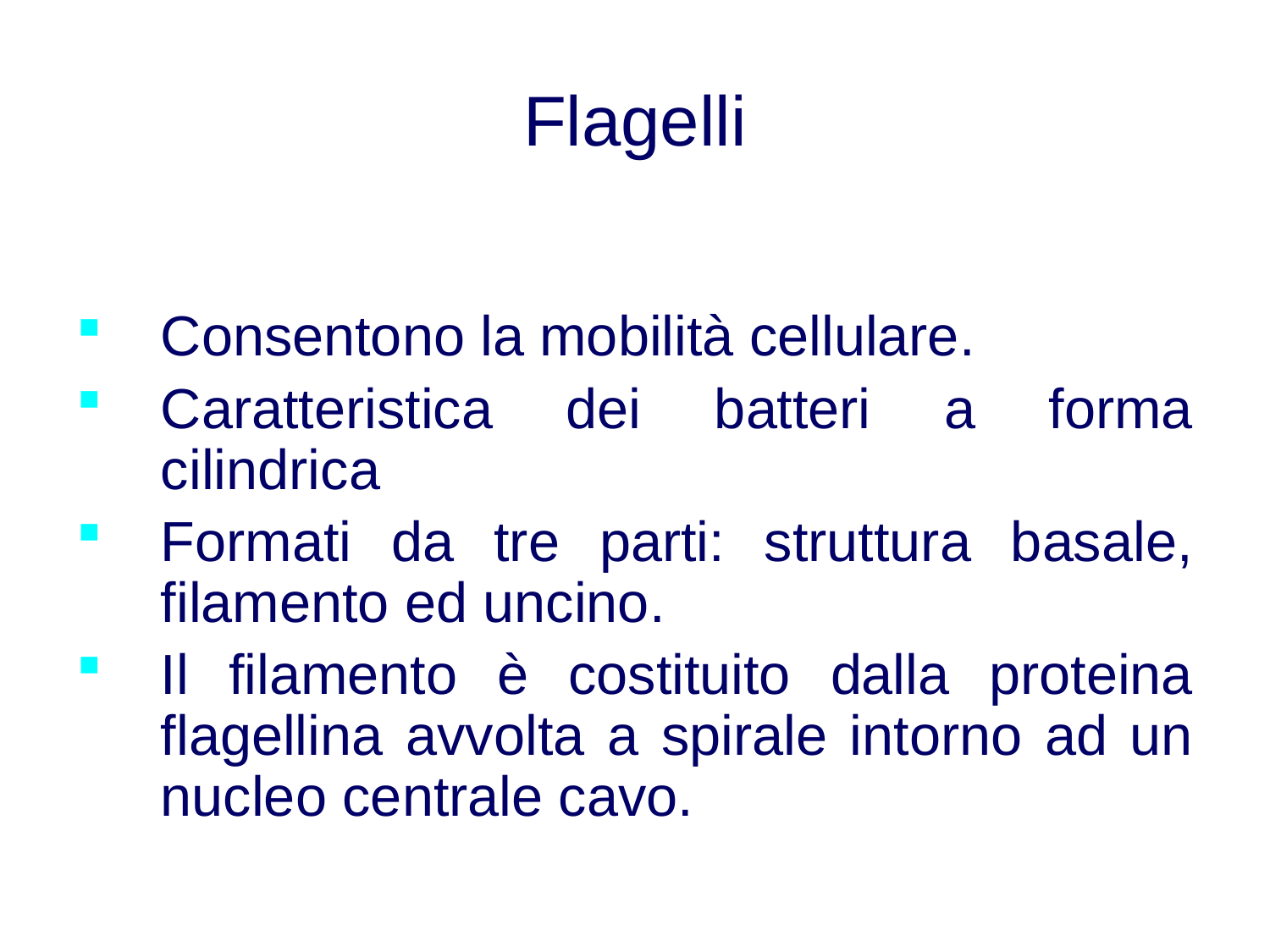

# Flagelli

Consentono la mobilità cellulare.
Caratteristica dei batteri a forma cilindrica
Formati da tre parti: struttura basale, filamento ed uncino.
Il filamento è costituito dalla proteina flagellina avvolta a spirale intorno ad un nucleo centrale cavo.